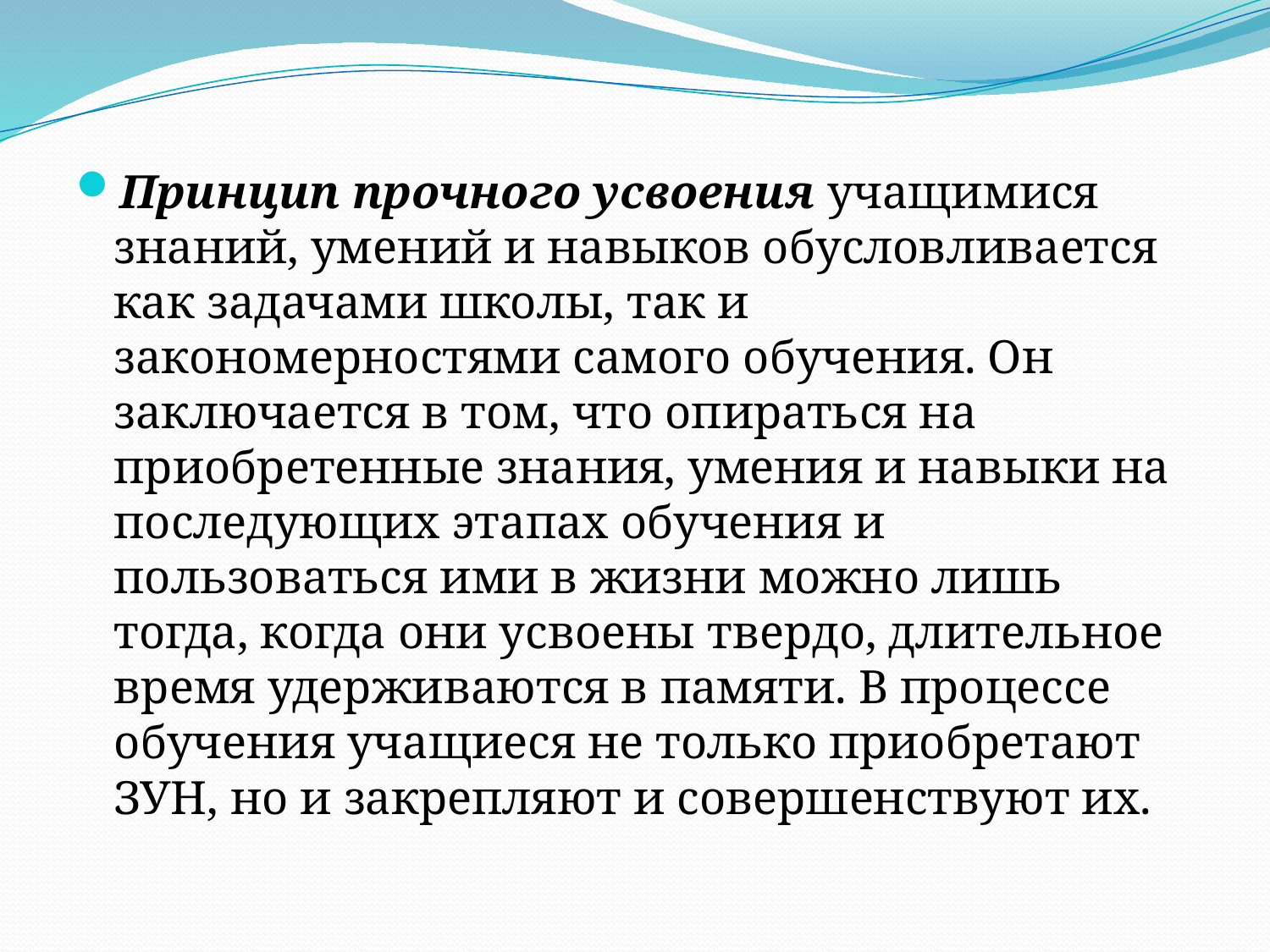

#
Принцип прочного усвоения учащимися знаний, умений и навыков обусловливается как задачами школы, так и закономерностями самого обучения. Он заключается в том, что опираться на приобретенные знания, умения и навыки на последующих этапах обучения и пользоваться ими в жизни можно лишь тогда, когда они усвоены твердо, длительное время удерживаются в памяти. В процессе обучения учащиеся не только приобретают ЗУН, но и закрепляют и совершенствуют их.